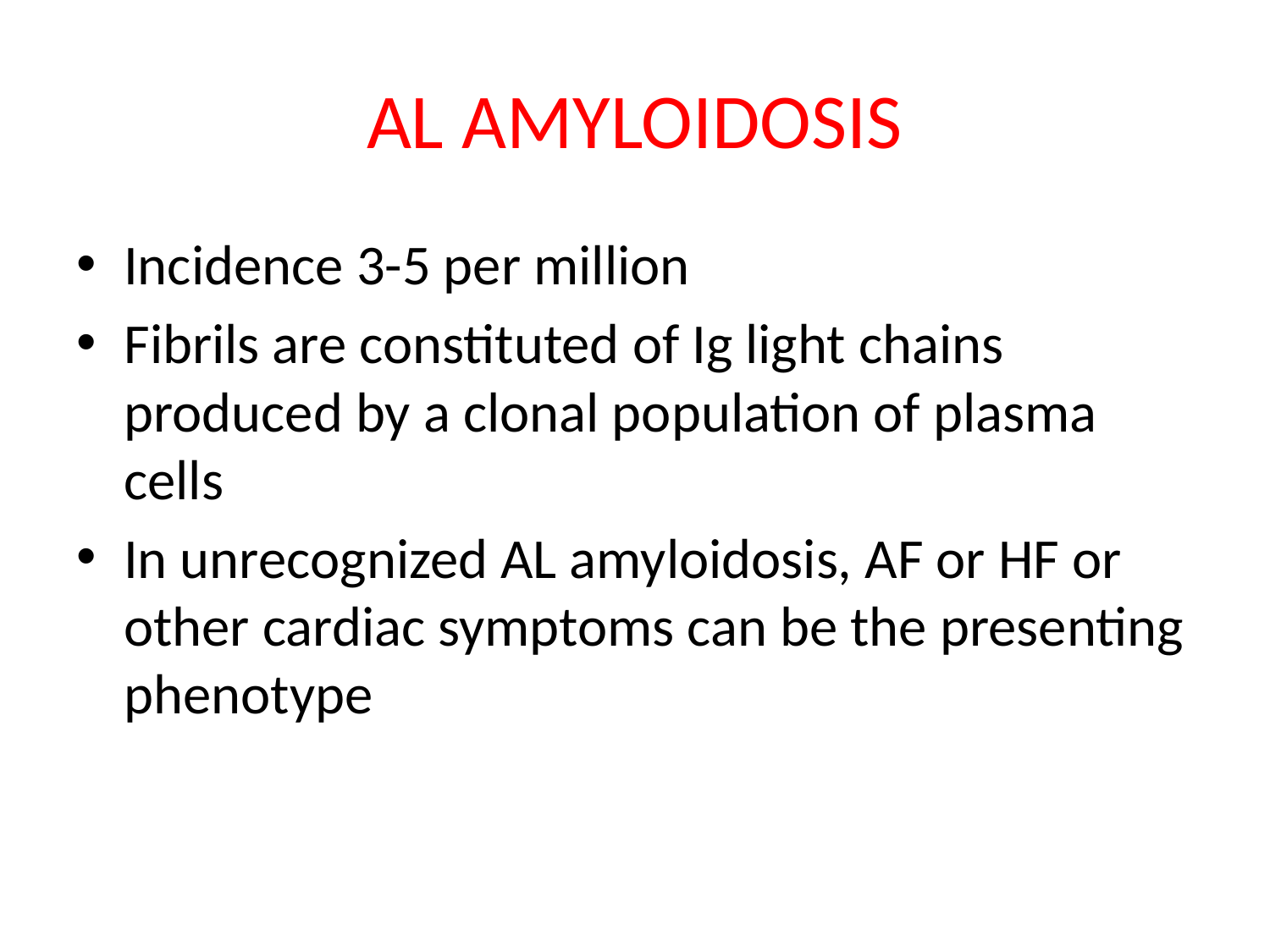

# AL AMYLOIDOSIS
Incidence 3-5 per million
Fibrils are constituted of Ig light chains produced by a clonal population of plasma cells
In unrecognized AL amyloidosis, AF or HF or other cardiac symptoms can be the presenting phenotype